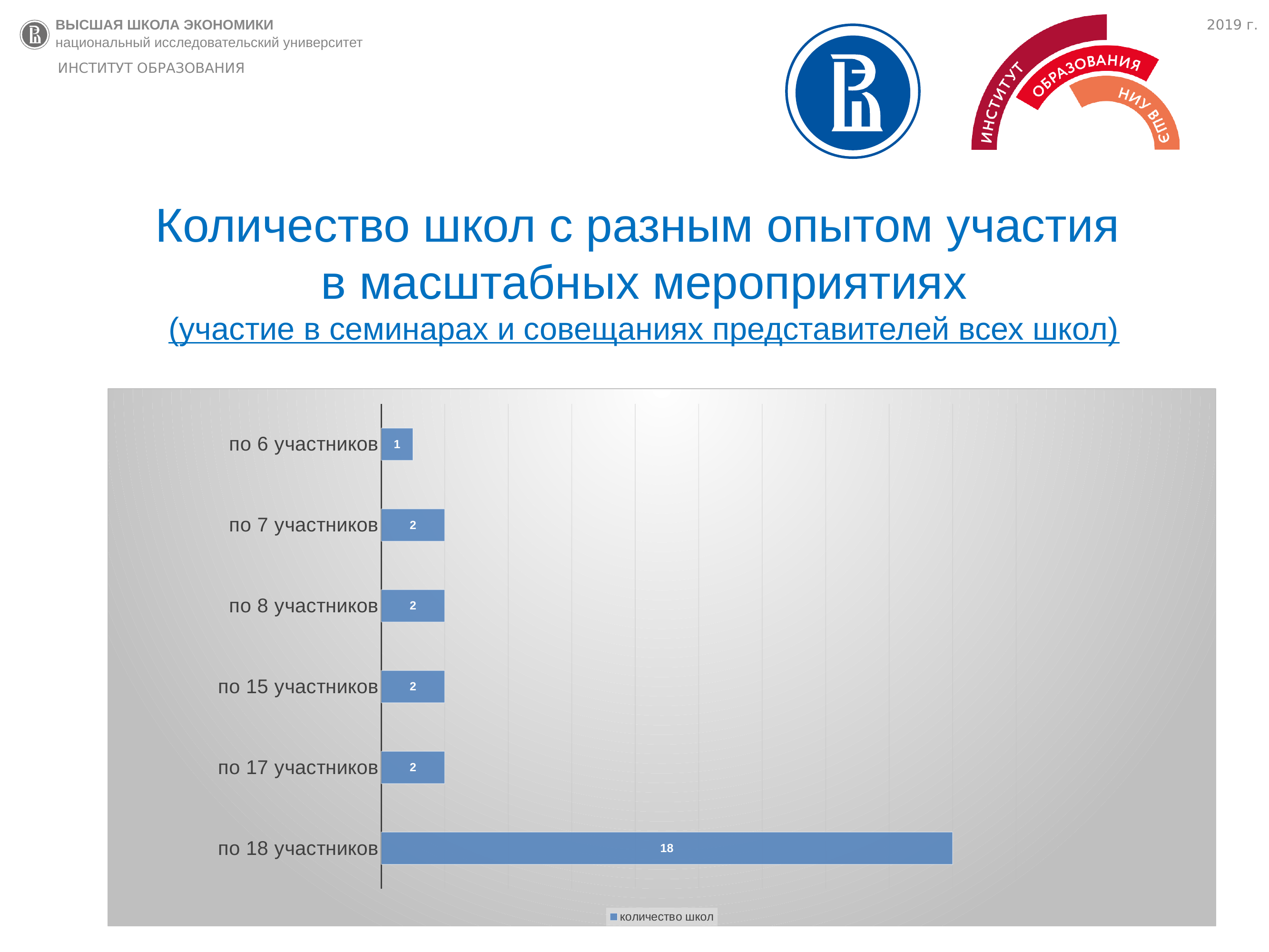

ВЫСШАЯ ШКОЛА ЭКОНОМИКИ
национальный исследовательский университет

2019 г.

ИНСТИТУТ ОБРАЗОВАНИЯ
Количество школ с разным опытом участия
в масштабных мероприятиях
(участие в семинарах и совещаниях представителей всех школ)

### Chart

| Category | количество школ |
|---|---|
| по 18 участников | 18.0 |
| по 17 участников | 2.0 |
| по 15 участников | 2.0 |
| по 8 участников | 2.0 |
| по 7 участников | 2.0 |
| по 6 участников | 1.0 |